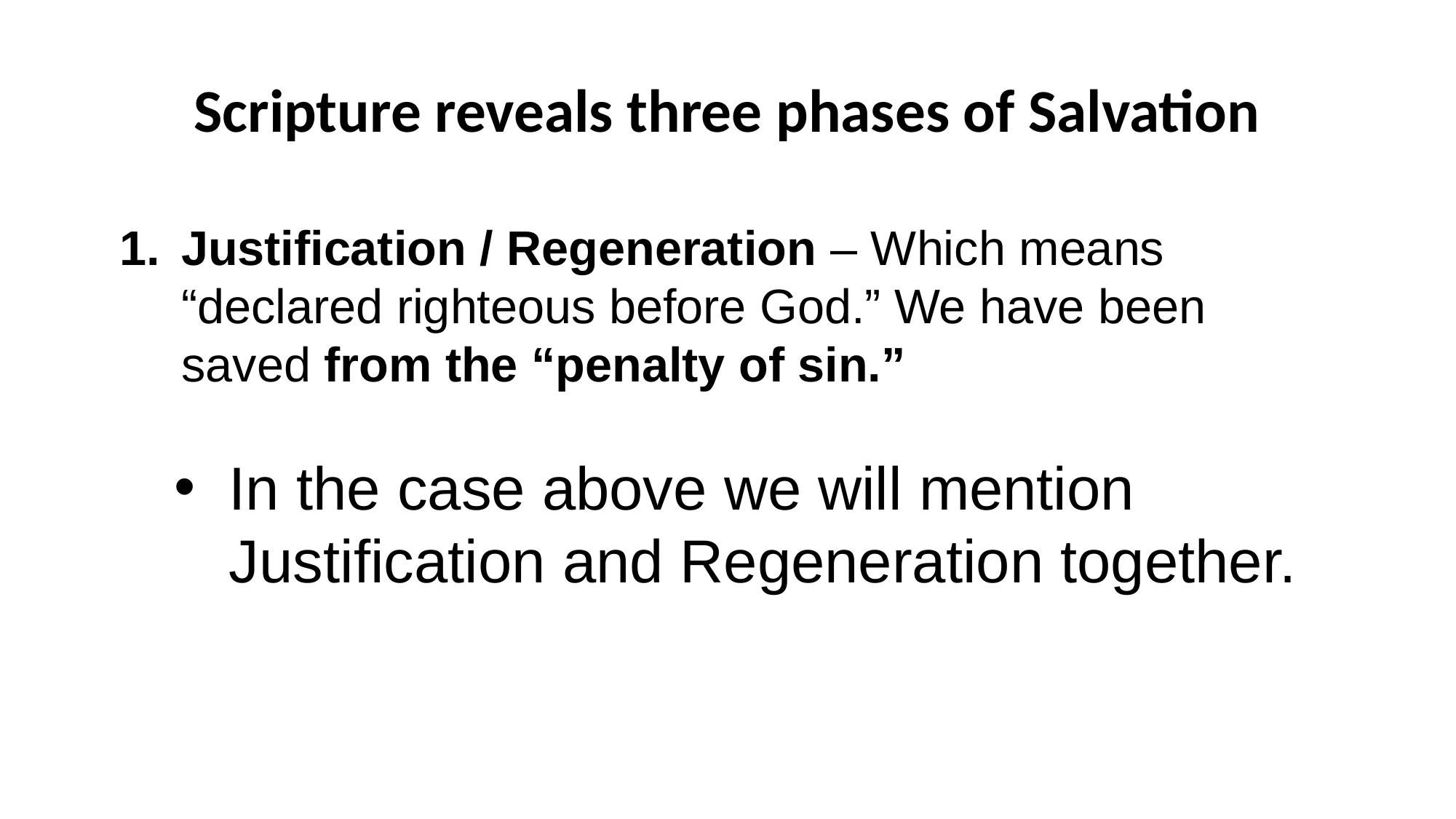

Scripture reveals three phases of Salvation

Justification / Regeneration – Which means “declared righteous before God.” We have been saved from the “penalty of sin.”

In the case above we will mention Justification and Regeneration together.